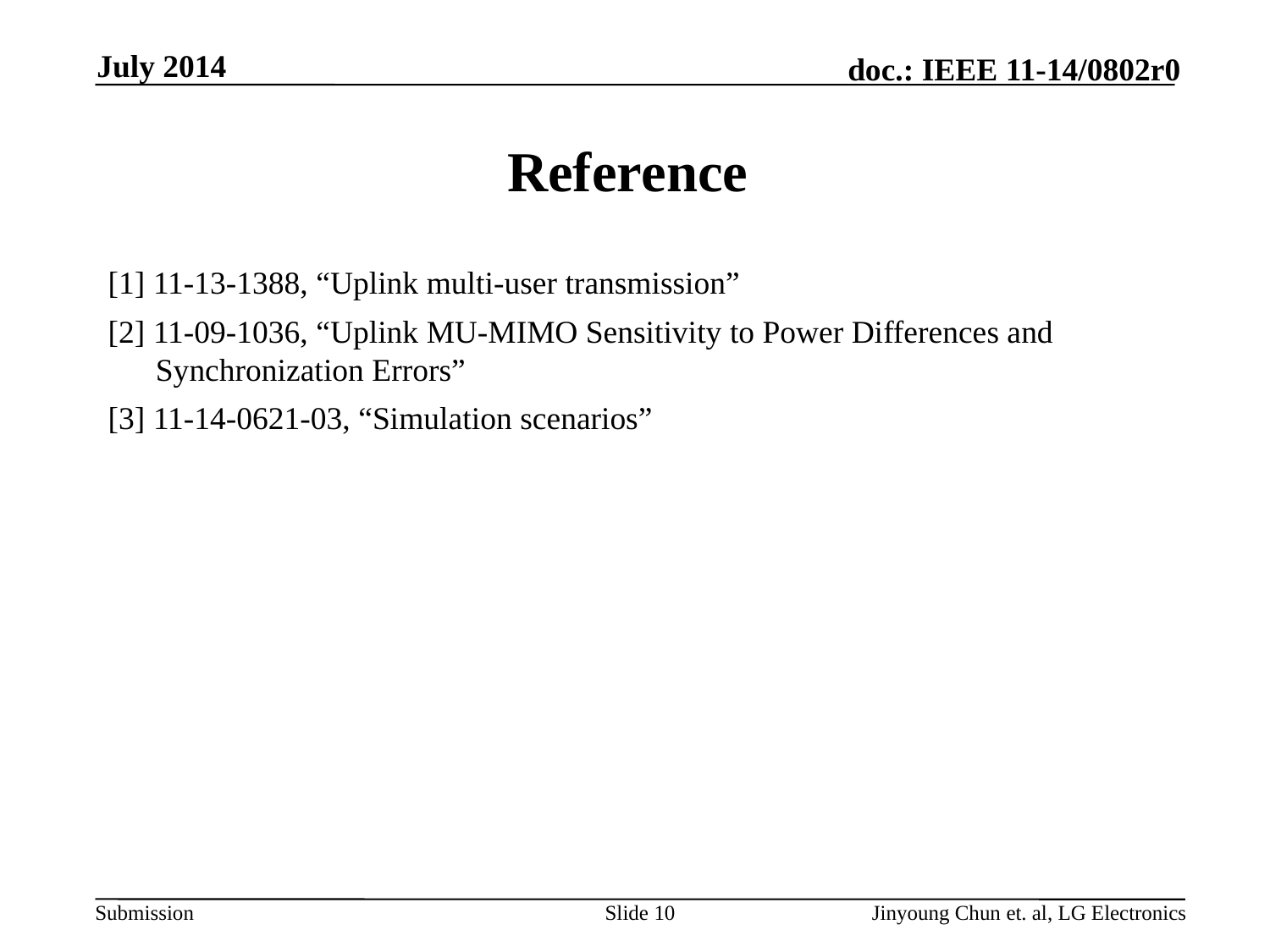

July 2014
# Reference
[1] 11-13-1388, “Uplink multi-user transmission”
[2] 11-09-1036, “Uplink MU-MIMO Sensitivity to Power Differences and Synchronization Errors”
[3] 11-14-0621-03, “Simulation scenarios”
Slide 10
Jinyoung Chun et. al, LG Electronics